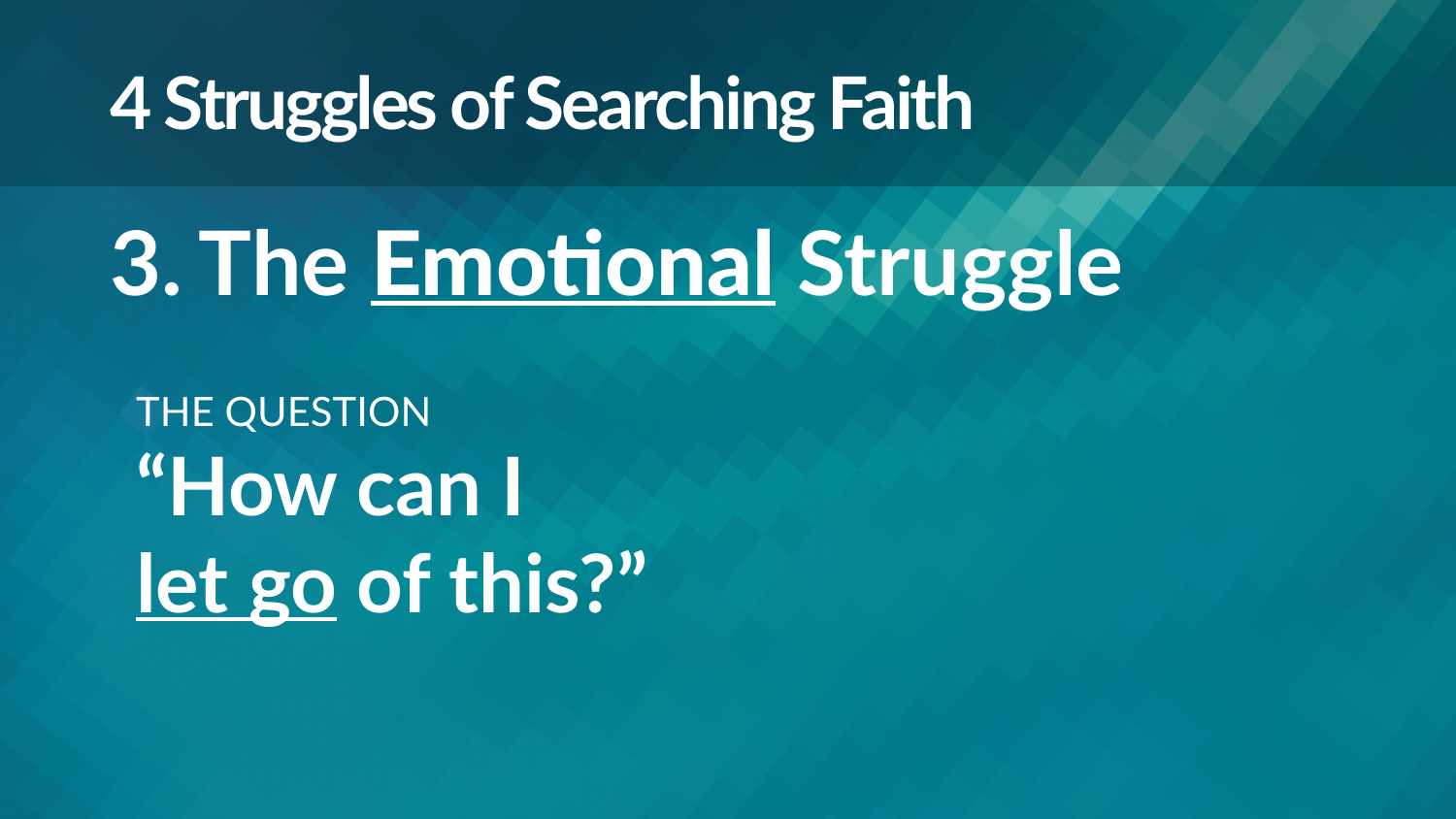

# 4 Struggles of Searching Faith
The Emotional Struggle
THE QUESTION
“How can I
let go of this?”